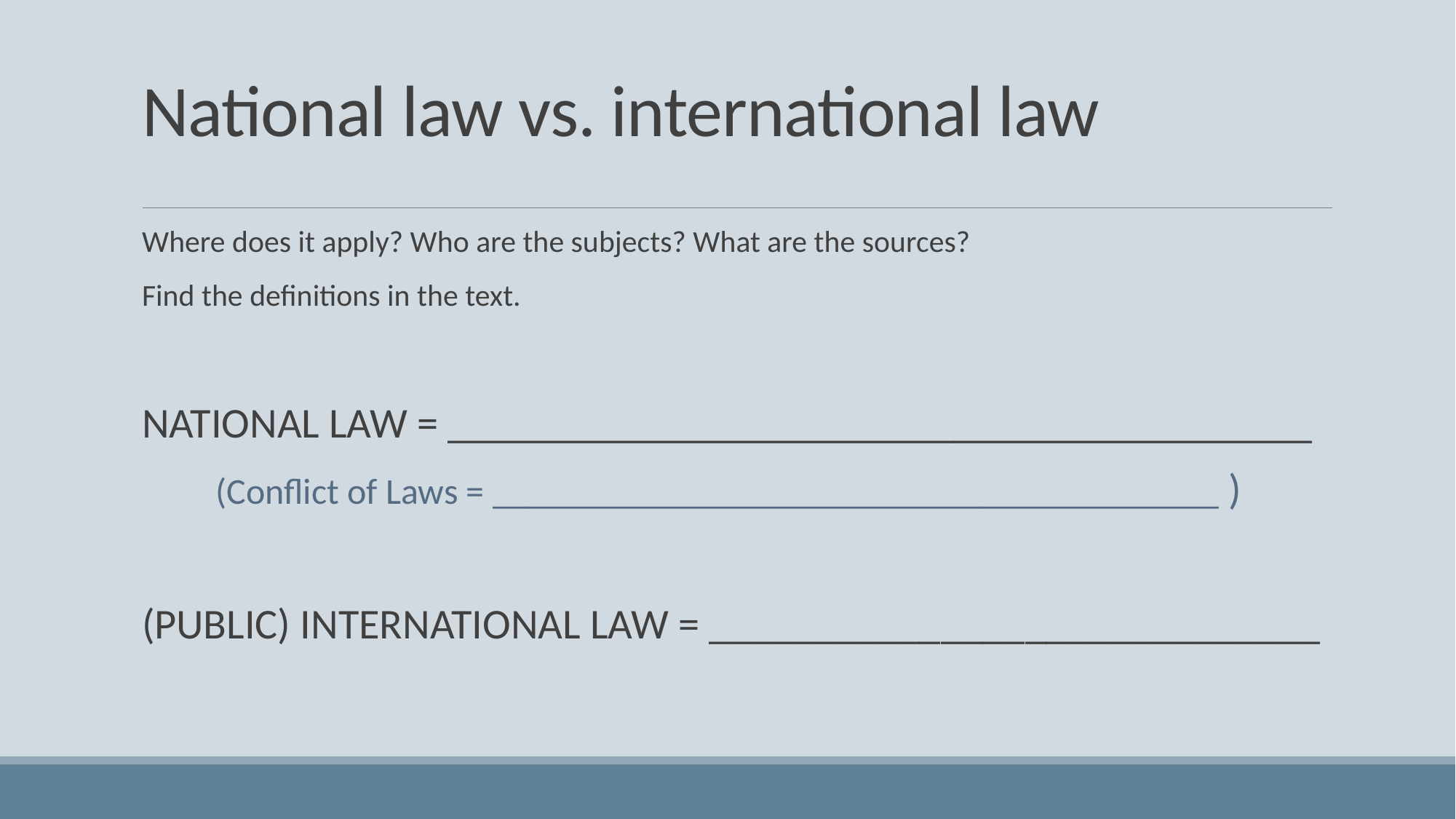

# National law vs. international law
Where does it apply? Who are the subjects? What are the sources?
Find the definitions in the text.

NATIONAL LAW = _________________________________________
         (Conflict of Laws = ________________________________________ )

(PUBLIC) INTERNATIONAL LAW = _____________________________